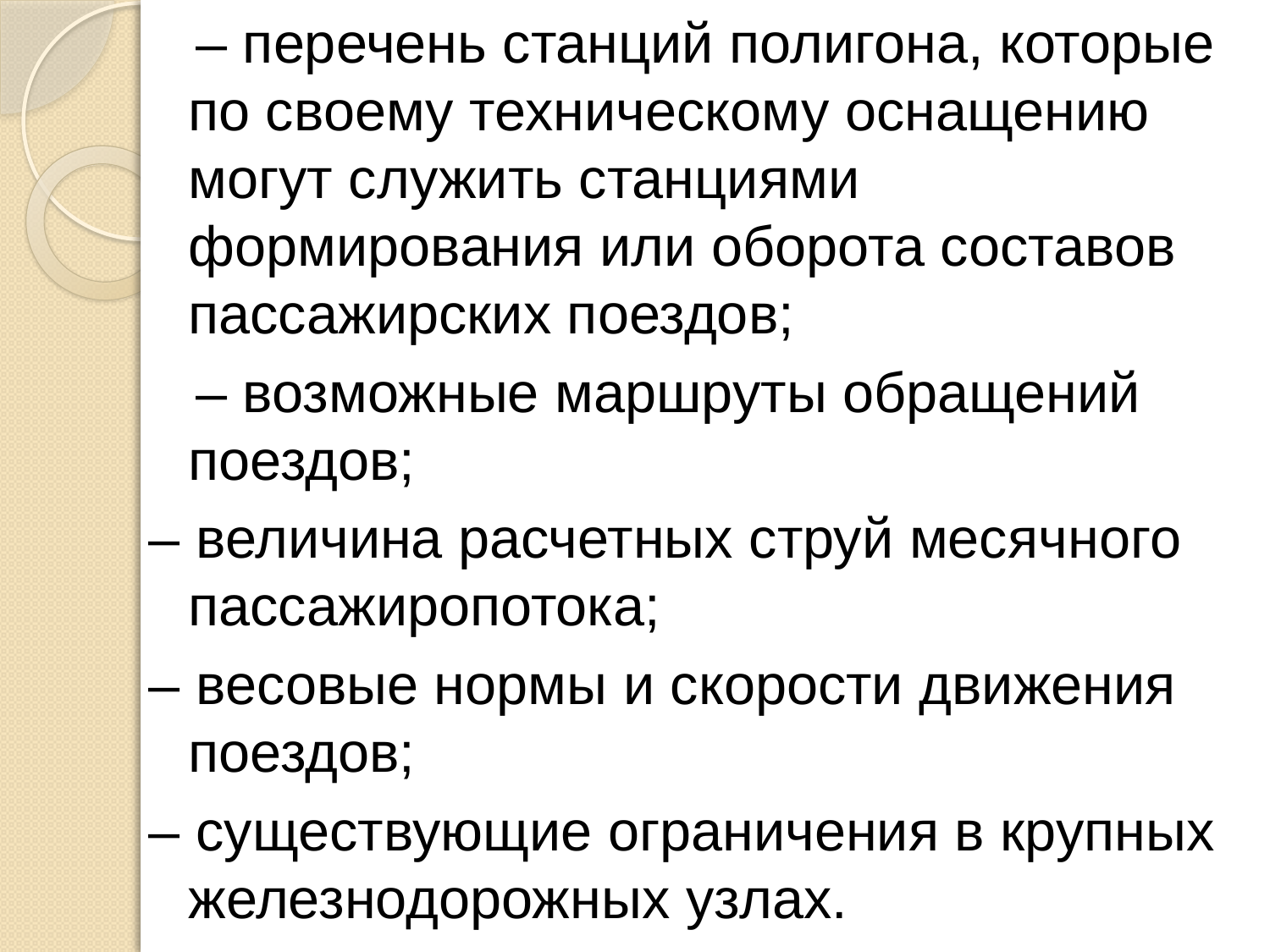

– перечень станций полигона, которые по своему техническому оснащению могут служить станциями формирования или оборота составов пассажирских поездов;
   – возможные маршруты обращений поездов;
– величина расчетных струй месячного пассажиропотока;
– весовые нормы и скорости движения поездов;
– существующие ограничения в крупных железнодорожных узлах.